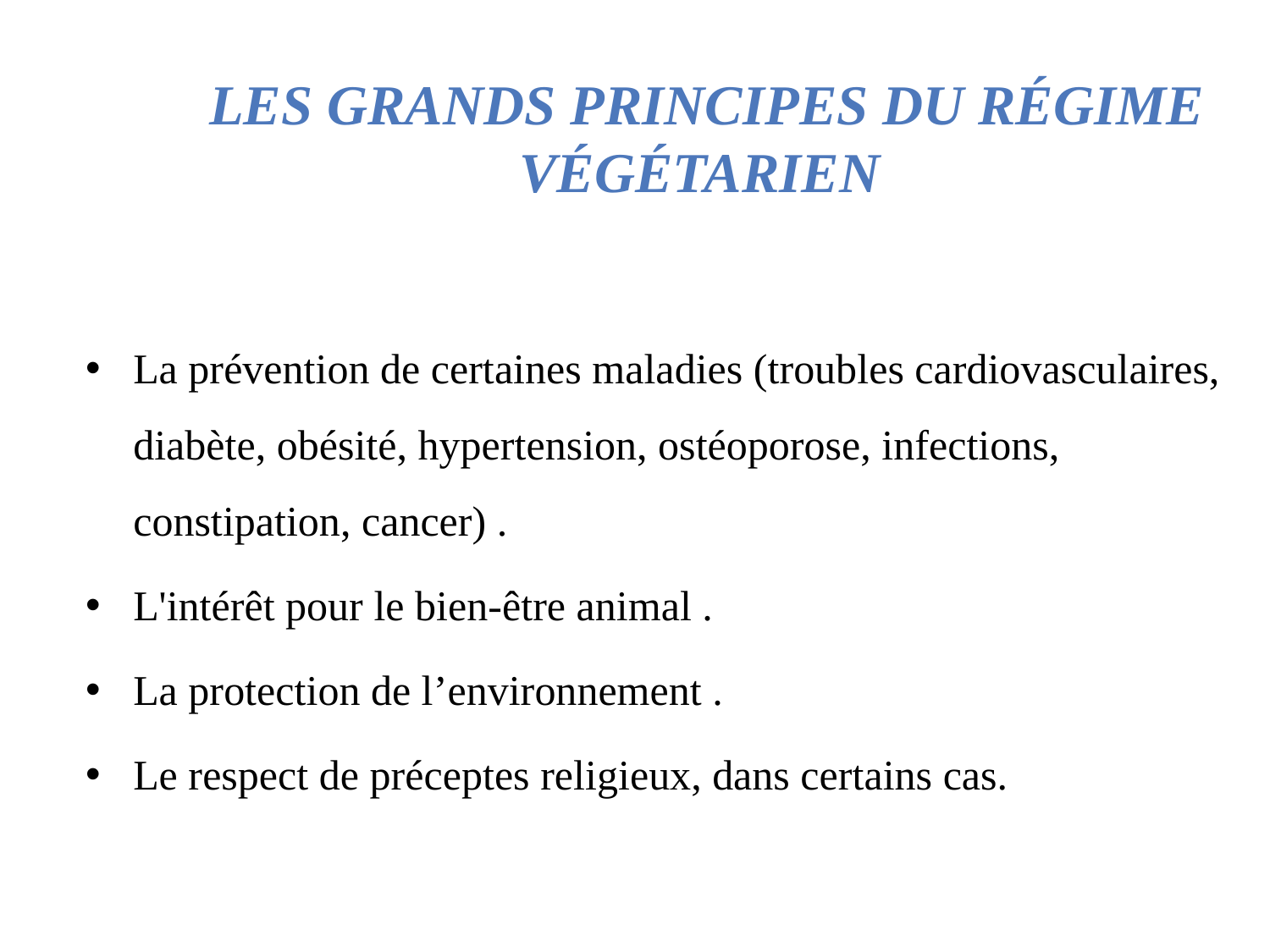

# Les grands principes du régime végétarien
La prévention de certaines maladies (troubles cardiovasculaires, diabète, obésité, hypertension, ostéoporose, infections, constipation, cancer) .
L'intérêt pour le bien-être animal .
La protection de l’environnement .
Le respect de préceptes religieux, dans certains cas.